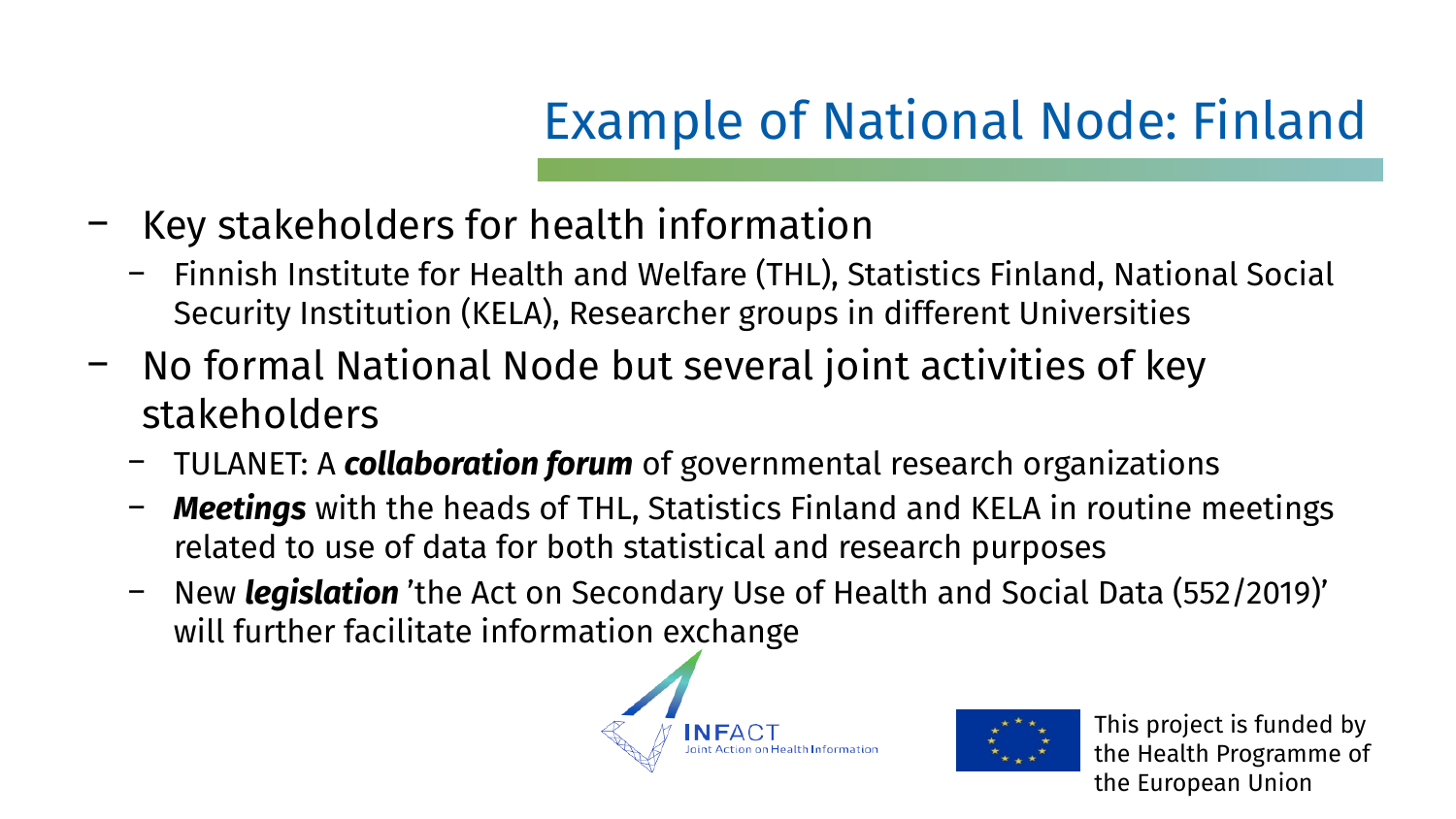

# Example of National Node: Finland
Key stakeholders for health information
Finnish Institute for Health and Welfare (THL), Statistics Finland, National Social Security Institution (KELA), Researcher groups in different Universities
No formal National Node but several joint activities of key stakeholders
TULANET: A collaboration forum of governmental research organizations
Meetings with the heads of THL, Statistics Finland and KELA in routine meetings related to use of data for both statistical and research purposes
New legislation ’the Act on Secondary Use of Health and Social Data (552/2019)’ will further facilitate information exchange